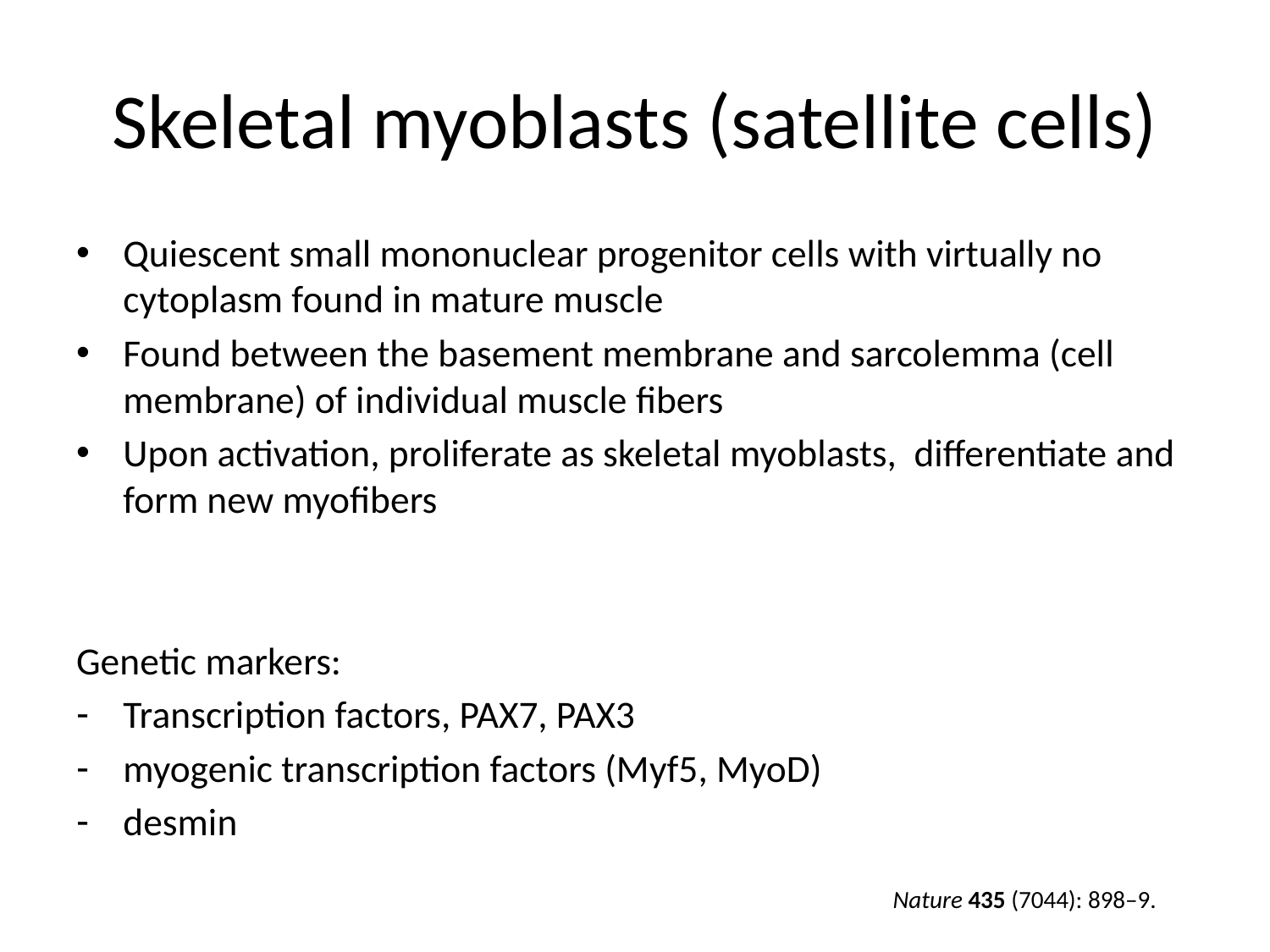

# Skeletal myoblasts (satellite cells)
Quiescent small mononuclear progenitor cells with virtually no cytoplasm found in mature muscle
Found between the basement membrane and sarcolemma (cell membrane) of individual muscle fibers
Upon activation, proliferate as skeletal myoblasts,  differentiate and form new myofibers

Genetic markers:
Transcription factors, PAX7, PAX3
myogenic transcription factors (Myf5, MyoD)
desmin

Nature 435 (7044): 898–9.